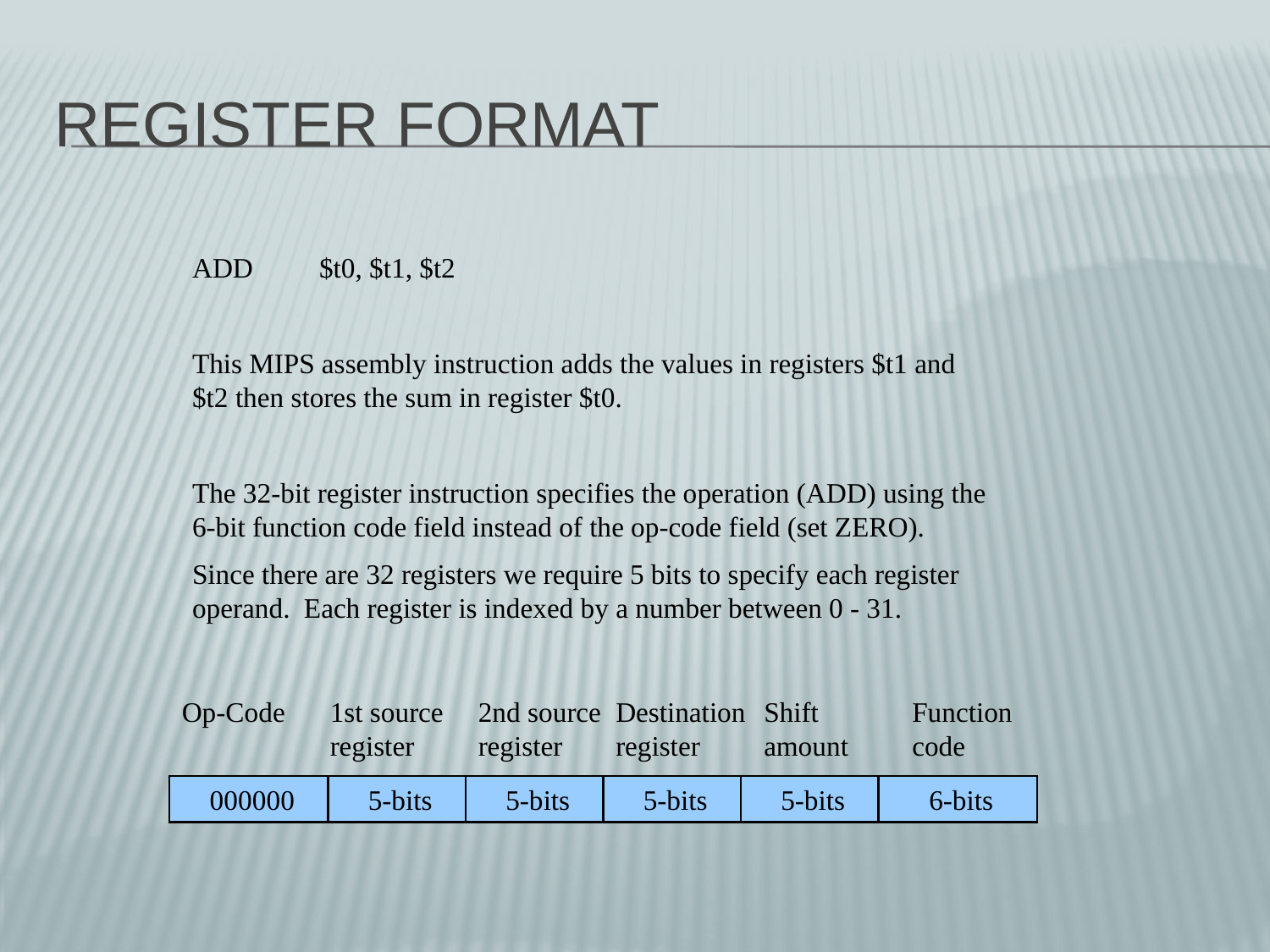

# Register Format
ADD	$t0, $t1, $t2

This MIPS assembly instruction adds the values in registers $t1 and $t2 then stores the sum in register $t0.

The 32-bit register instruction specifies the operation (ADD) using the 6-bit function code field instead of the op-code field (set ZERO).
Since there are 32 registers we require 5 bits to specify each register operand.  Each register is indexed by a number between 0 - 31.
Op-Code
1st source register
2nd source register
Destination register
Shift amount
Function code
 000000
 5-bits
 5-bits
 5-bits
 5-bits
 6-bits